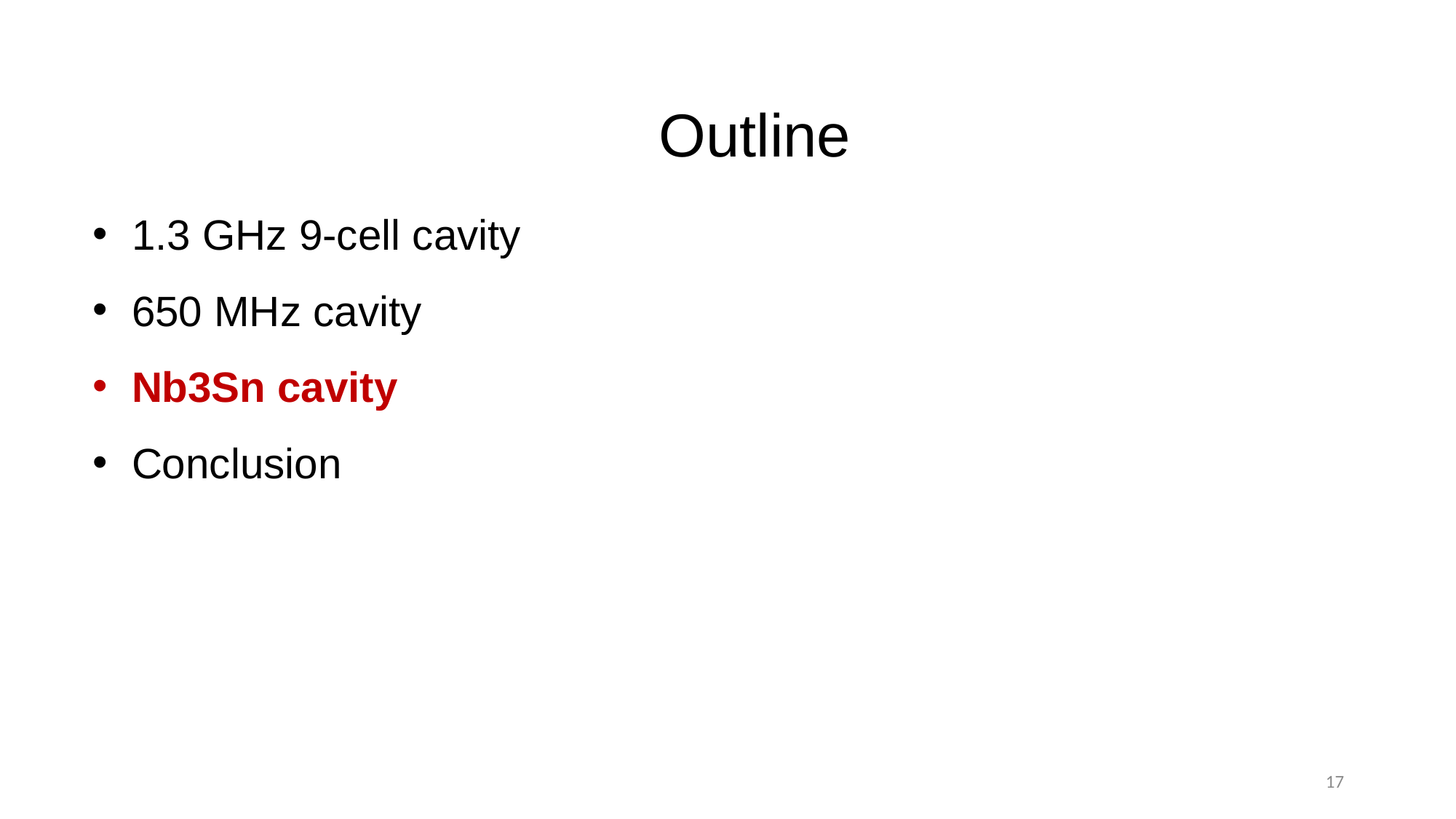

# Outline
 1.3 GHz 9-cell cavity
 650 MHz cavity
 Nb3Sn cavity
 Conclusion
17